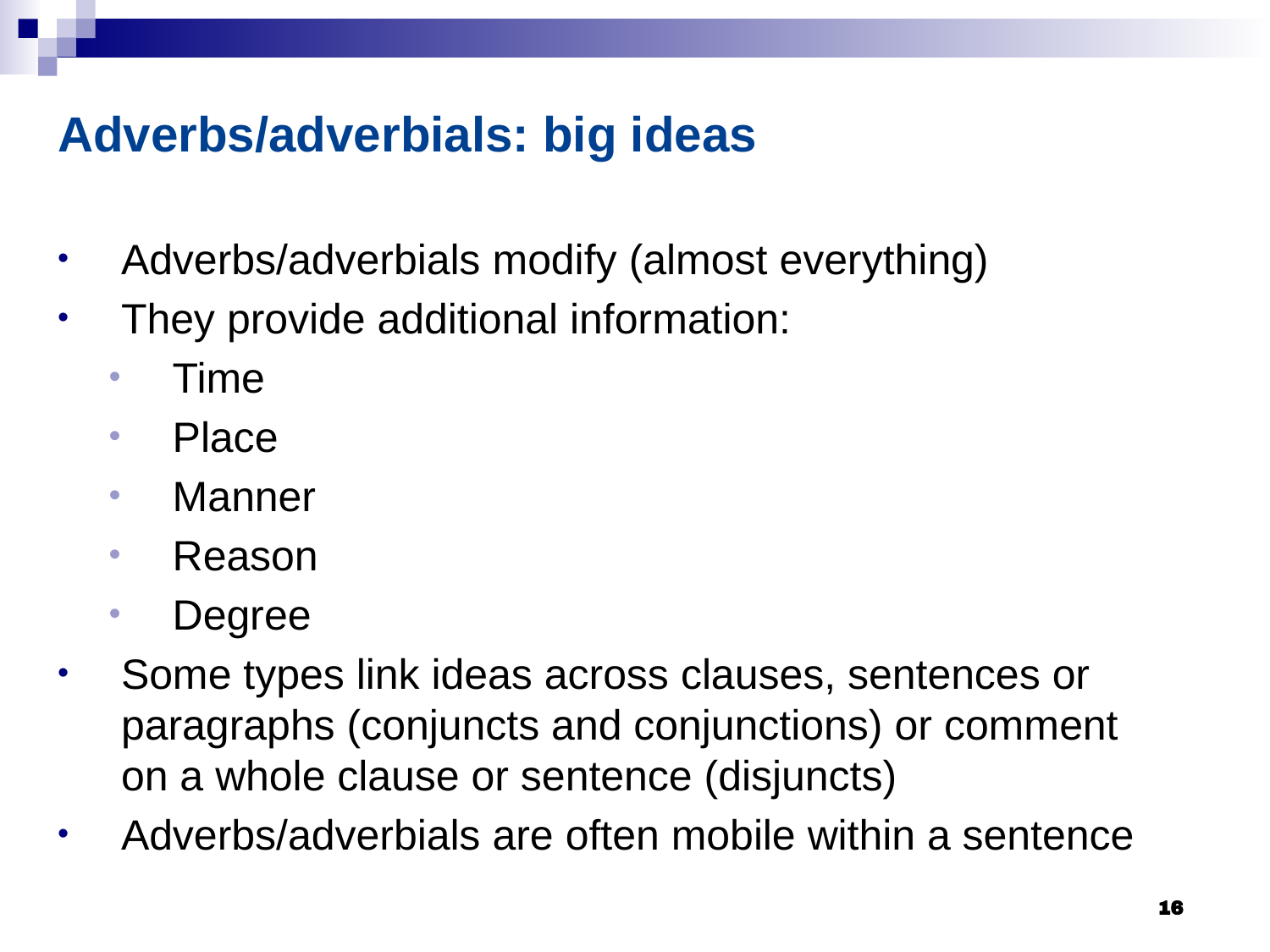

Adverbs/adverbials: big ideas
Adverbs/adverbials modify (almost everything)
They provide additional information:
Time
Place
Manner
Reason
Degree
Some types link ideas across clauses, sentences or paragraphs (conjuncts and conjunctions) or comment on a whole clause or sentence (disjuncts)
Adverbs/adverbials are often mobile within a sentence
16